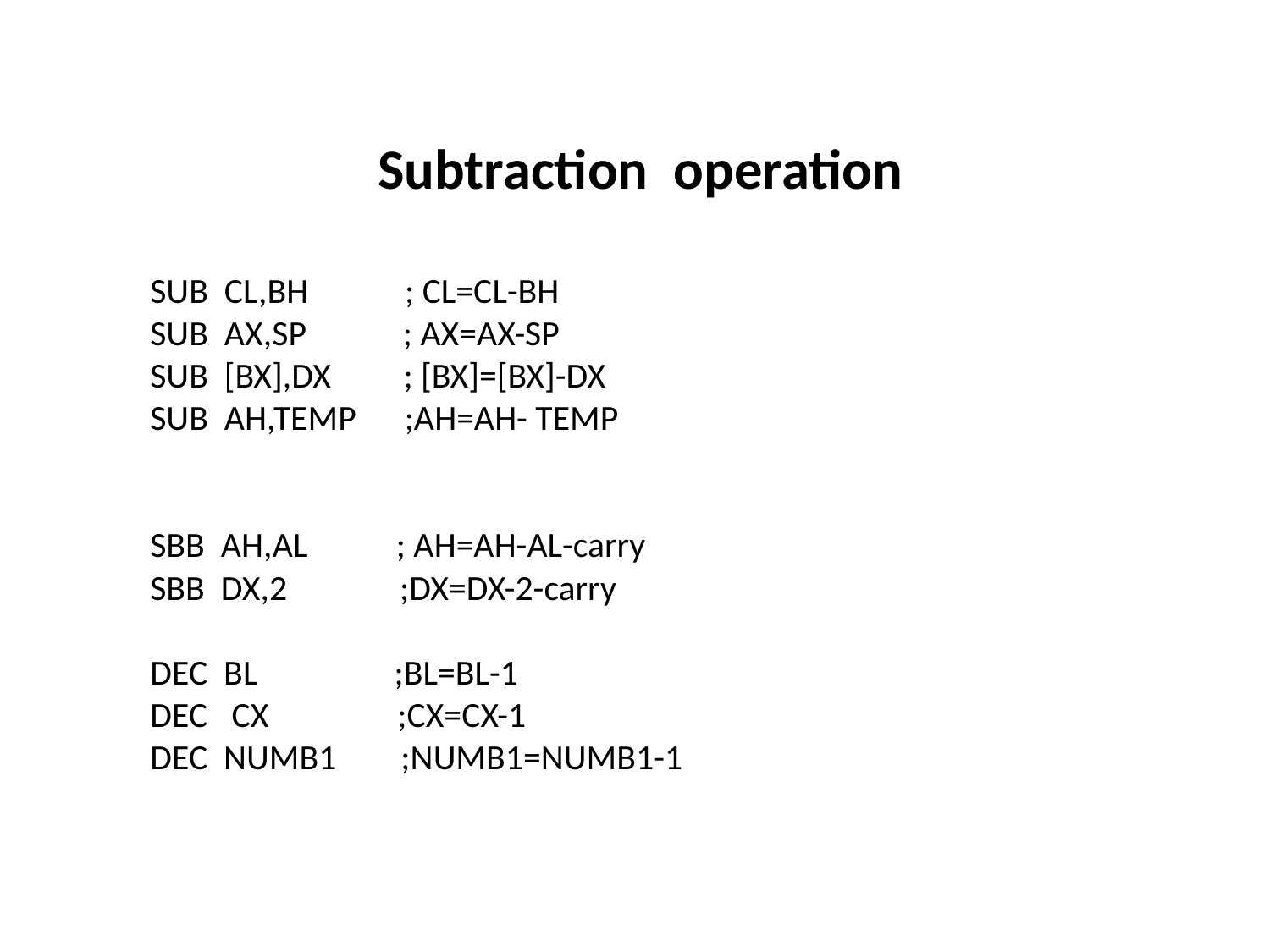

Subtraction  operation

SUB  CL,BH            ; CL=CL-BH
SUB  AX,SP            ; AX=AX-SP
SUB  [BX],DX         ; [BX]=[BX]-DX
SUB  AH,TEMP      ;AH=AH- TEMP

SBB  AH,AL           ; AH=AH-AL-carry
SBB  DX,2              ;DX=DX-2-carry

DEC  BL                 ;BL=BL-1
DEC   CX                ;CX=CX-1
DEC  NUMB1        ;NUMB1=NUMB1-1